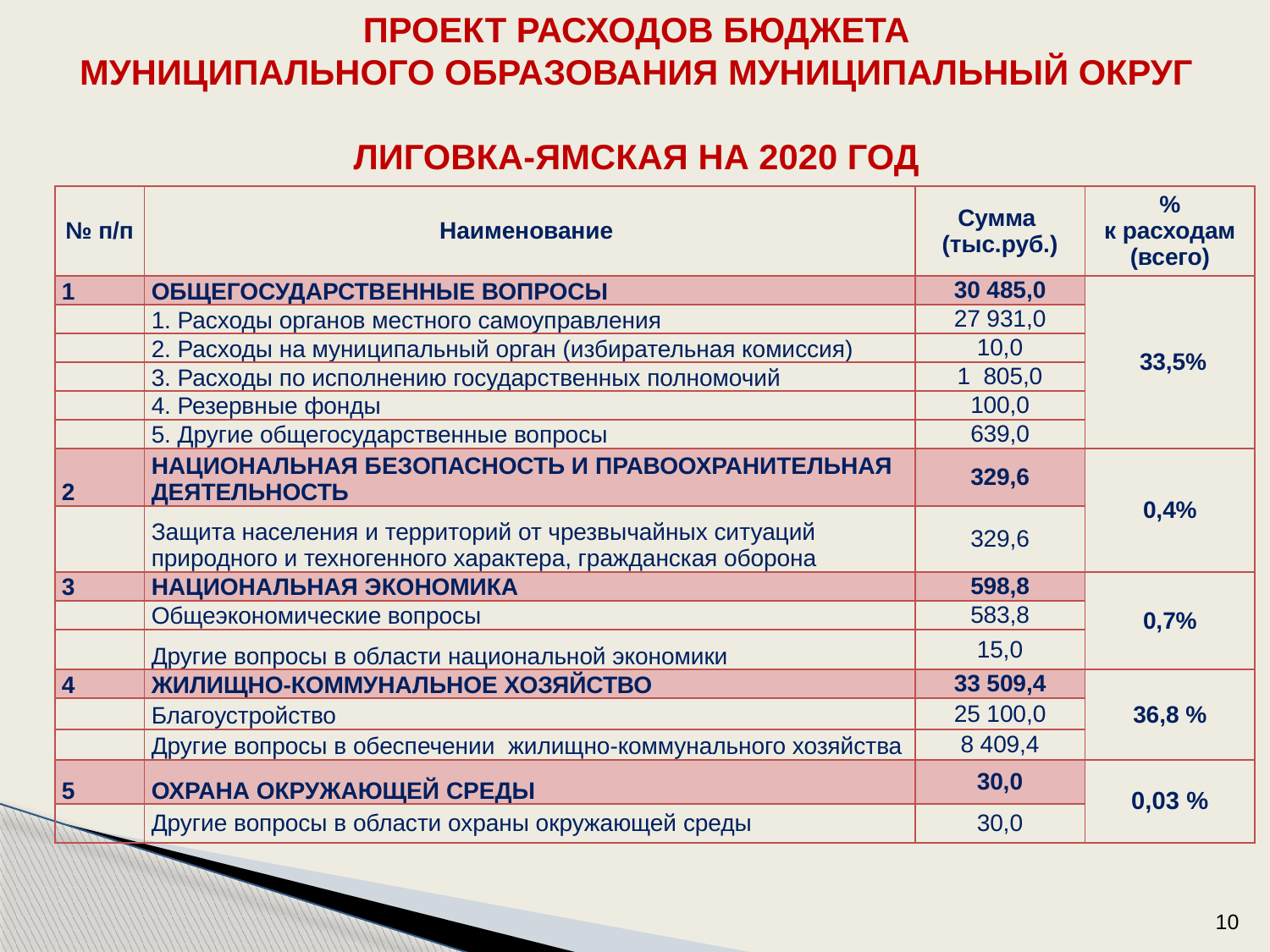

ПРОЕКТ РАСХОДОВ БЮДЖЕТА
МУНИЦИПАЛЬНОГО ОБРАЗОВАНИЯ МУНИЦИПАЛЬНЫЙ ОКРУГ
ЛИГОВКА-ЯМСКАЯ НА 2020 ГОД
| № п/п | Наименование | Сумма (тыс.руб.) | % к расходам (всего) |
| --- | --- | --- | --- |
| 1 | ОБЩЕГОСУДАРСТВЕННЫЕ ВОПРОСЫ | 30 485,0 | 33,5% |
|  | 1. Расходы органов местного самоуправления | 27 931,0 |  |
|  | 2. Расходы на муниципальный орган (избирательная комиссия) | 10,0 |  |
|  | 3. Расходы по исполнению государственных полномочий | 1 805,0 |  |
|  | 4. Резервные фонды | 100,0 |  |
|  | 5. Другие общегосударственные вопросы | 639,0 |  |
| 2 | НАЦИОНАЛЬНАЯ БЕЗОПАСНОСТЬ И ПРАВООХРАНИТЕЛЬНАЯ ДЕЯТЕЛЬНОСТЬ | 329,6 | 0,4% |
|  | Защита населения и территорий от чрезвычайных ситуаций природного и техногенного характера, гражданская оборона | 329,6 |  |
| 3 | НАЦИОНАЛЬНАЯ ЭКОНОМИКА | 598,8 | 0,7% |
|  | Общеэкономические вопросы | 583,8 |  |
|  | Другие вопросы в области национальной экономики | 15,0 |  |
| 4 | ЖИЛИЩНО-КОММУНАЛЬНОЕ ХОЗЯЙСТВО | 33 509,4 | 36,8 % |
|  | Благоустройство | 25 100,0 |  |
|  | Другие вопросы в обеспечении жилищно-коммунального хозяйства | 8 409,4 |  |
| 5 | ОХРАНА ОКРУЖАЮЩЕЙ СРЕДЫ | 30,0 | 0,03 % |
|  | Другие вопросы в области охраны окружающей среды | 30,0 |  |
10